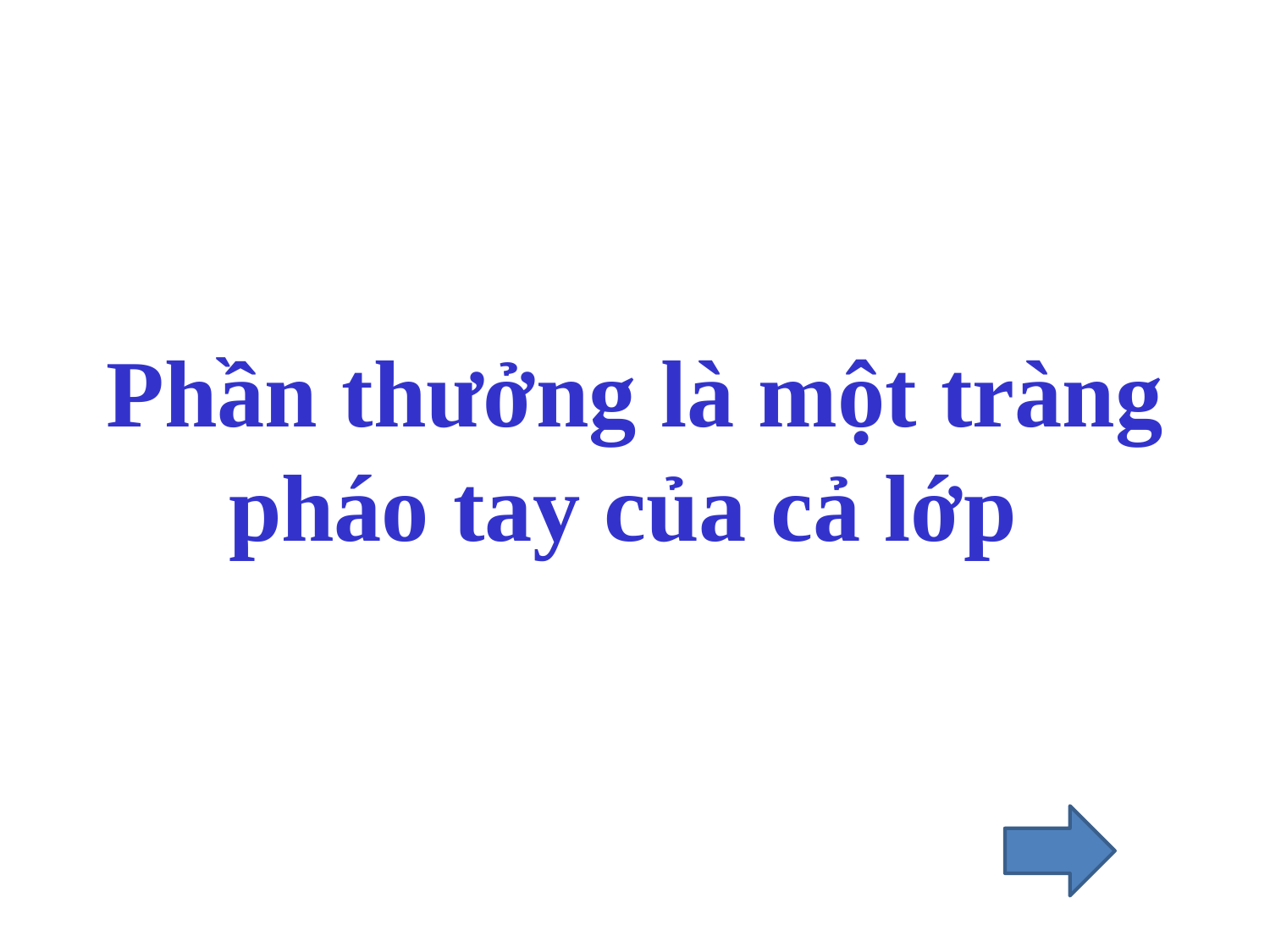

Phần thưởng là một tràng pháo tay của cả lớp